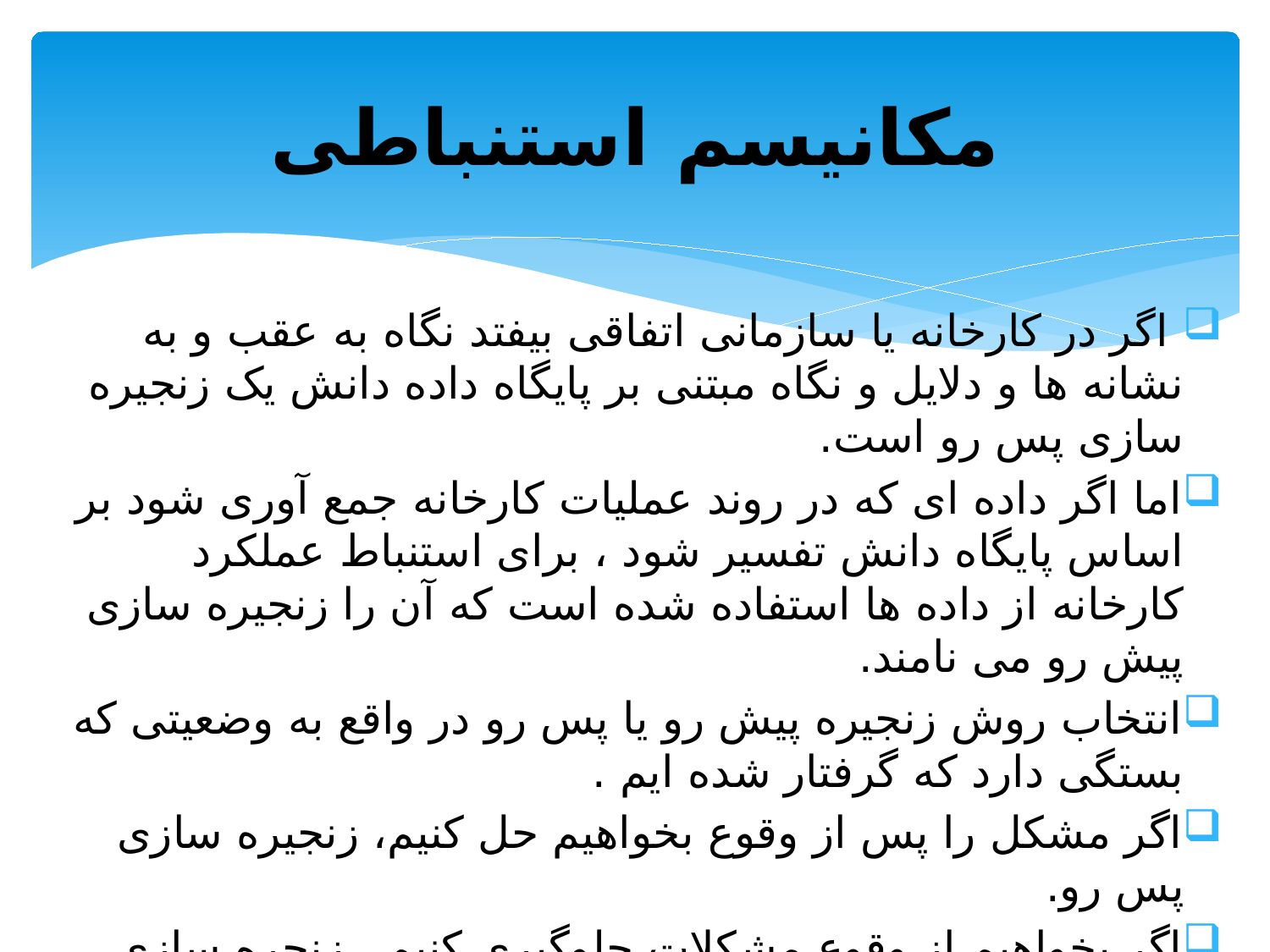

# مکانیسم استنباطی
 اگر در کارخانه یا سازمانی اتفاقی بیفتد نگاه به عقب و به نشانه ها و دلایل و نگاه مبتنی بر پایگاه داده دانش یک زنجیره سازی پس رو است.
اما اگر داده ای که در روند عملیات کارخانه جمع آوری شود بر اساس پایگاه دانش تفسیر شود ، برای استنباط عملکرد کارخانه از داده ها استفاده شده است که آن را زنجیره سازی پیش رو می نامند.
انتخاب روش زنجیره پیش رو یا پس رو در واقع به وضعیتی که بستگی دارد که گرفتار شده ایم .
اگر مشکل را پس از وقوع بخواهیم حل کنیم، زنجیره سازی پس رو.
اگر بخواهیم از وقوع مشکلات جلوگیری کنیم ، زنجره سازی پیش رو.
KBES از هر دو روش استدلال استفاده می کند. موفقیت KEBS به میزان دانش ، اعتماد به دانش و کیفیت مکانیسم استنباطی بستگی دارد.